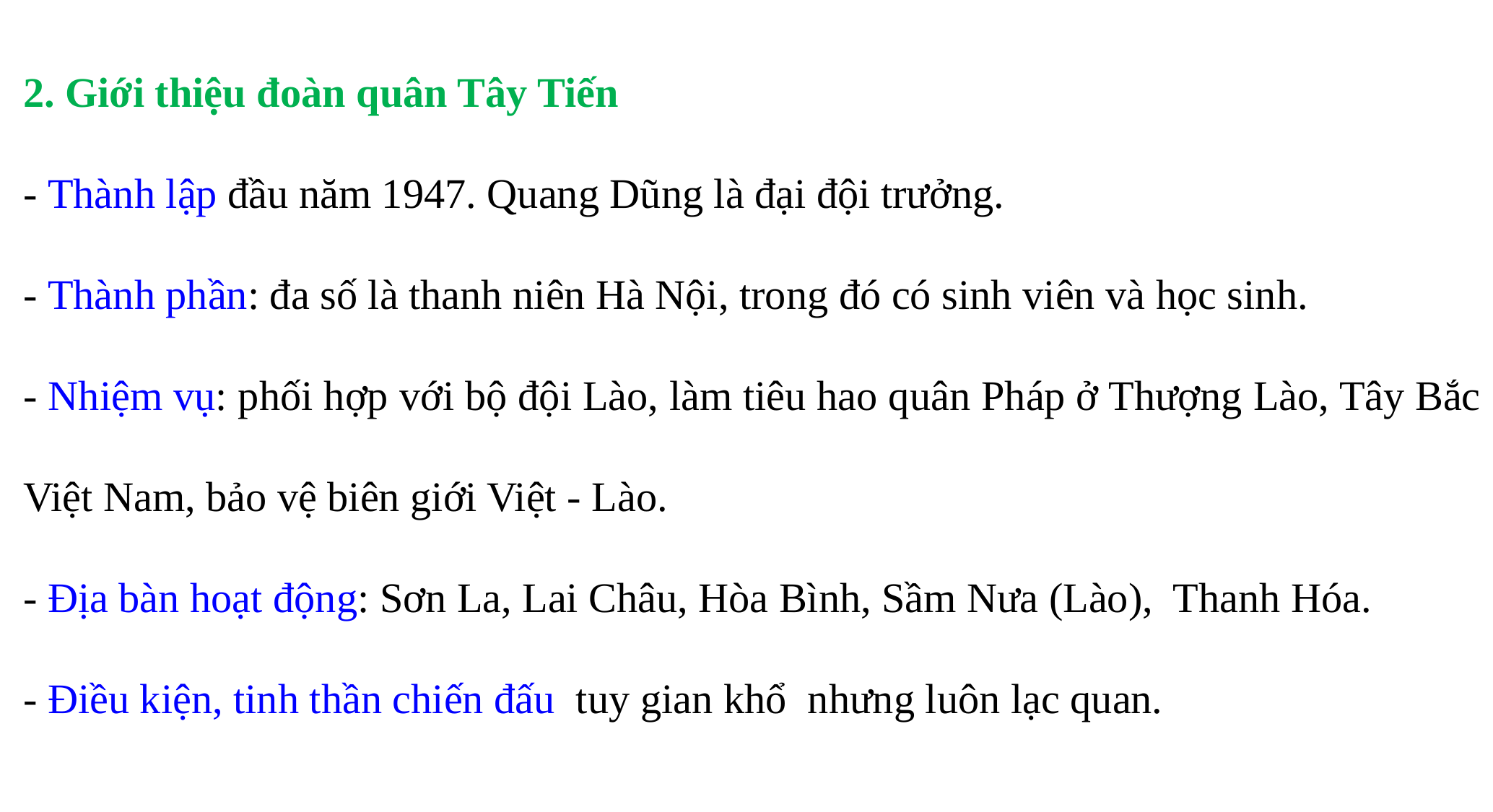

2. Giới thiệu đoàn quân Tây Tiến
- Thành lập đầu năm 1947. Quang Dũng là đại đội trưởng.
- Thành phần: đa số là thanh niên Hà Nội, trong đó có sinh viên và học sinh.
- Nhiệm vụ: phối hợp với bộ đội Lào, làm tiêu hao quân Pháp ở Thượng Lào, Tây Bắc Việt Nam, bảo vệ biên giới Việt - Lào.
- Địa bàn hoạt động: Sơn La, Lai Châu, Hòa Bình, Sầm Nưa (Lào),  Thanh Hóa.
- Điều kiện, tinh thần chiến đấu  tuy gian khổ  nhưng luôn lạc quan.